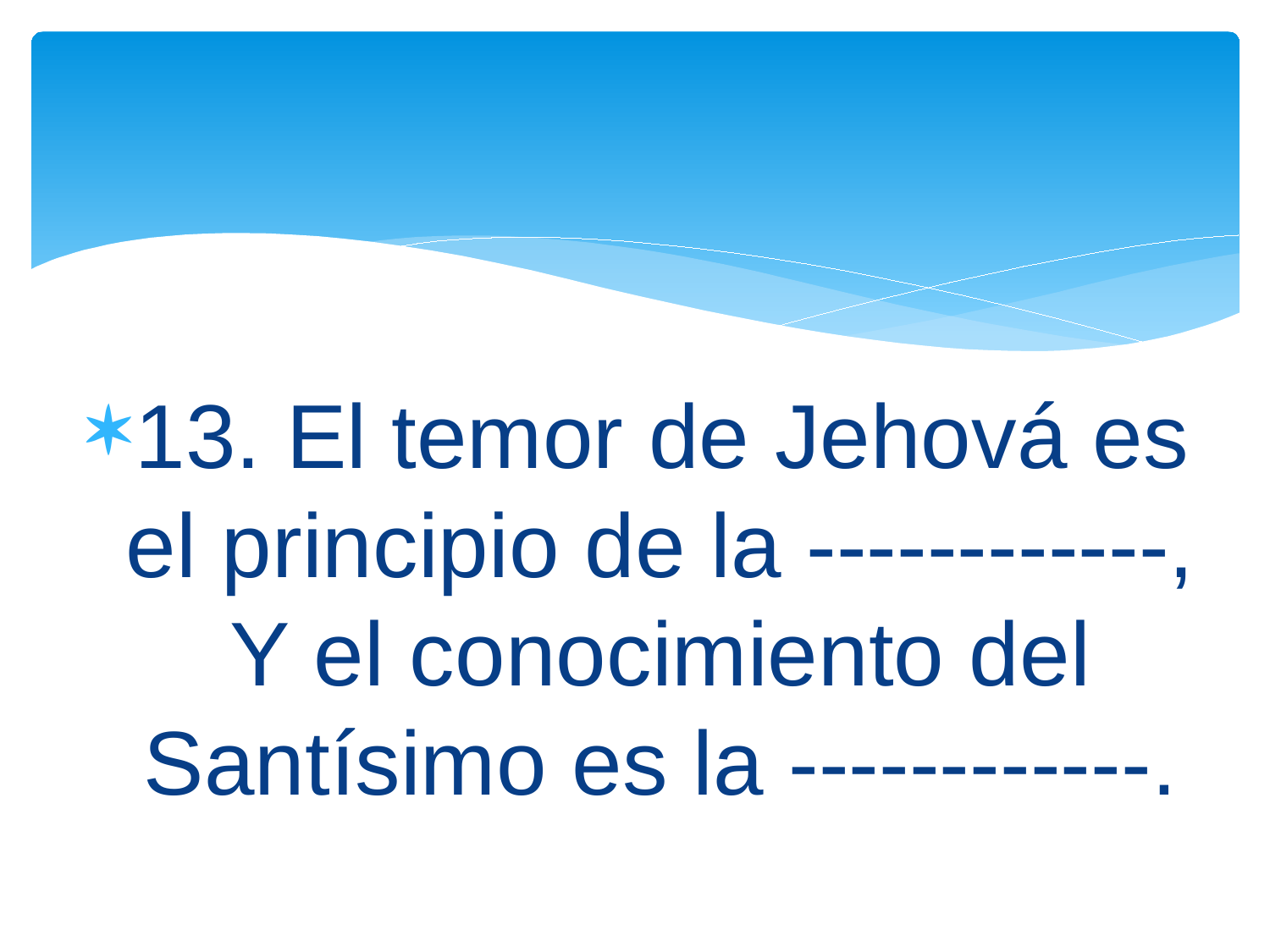

13. El temor de Jehová es el principio de la ------------, Y el conocimiento del Santísimo es la ------------.